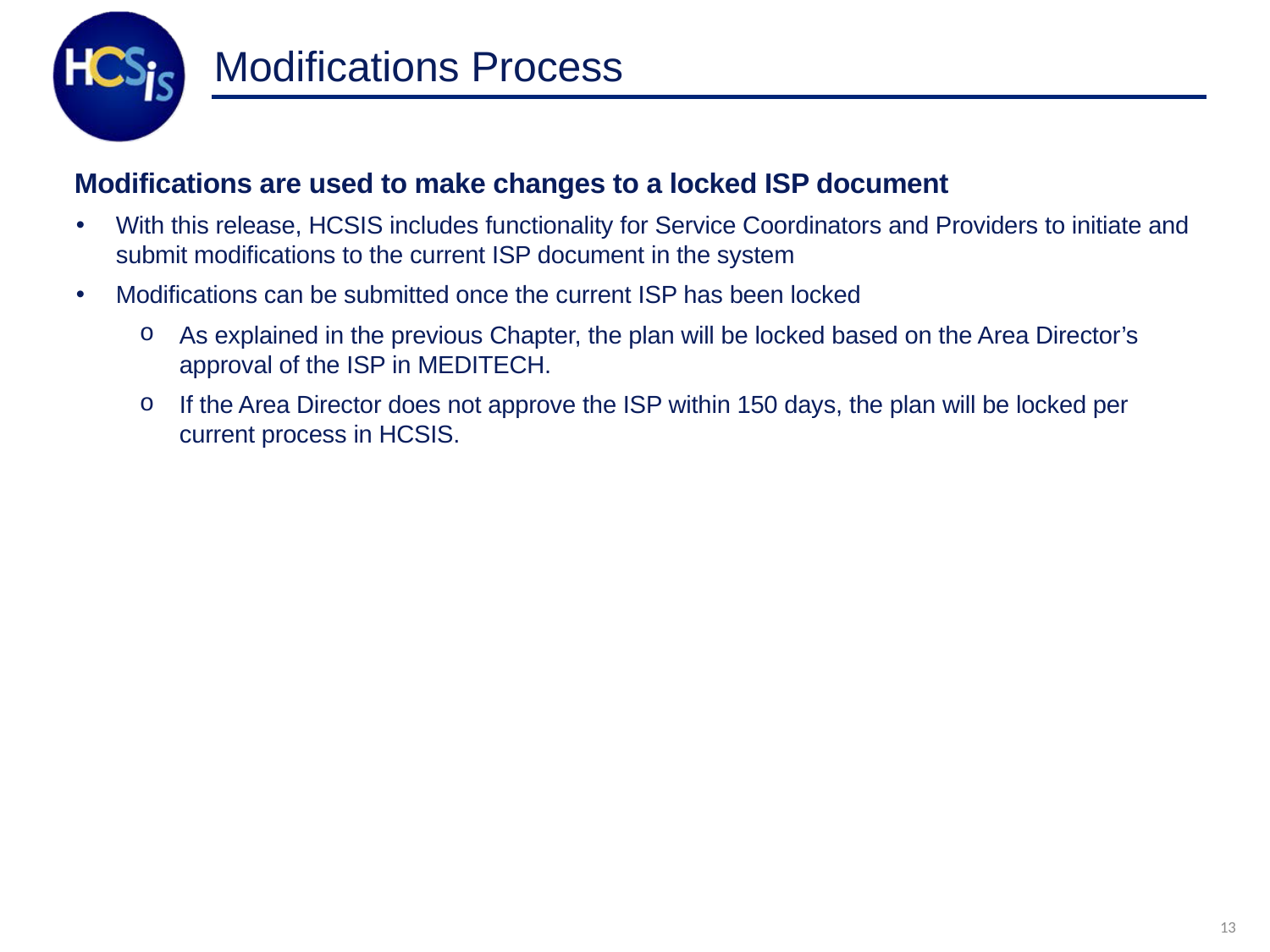

# Modifications Process

Modifications are used to make changes to a locked ISP document
With this release, HCSIS includes functionality for Service Coordinators and Providers to initiate and submit modifications to the current ISP document in the system
Modifications can be submitted once the current ISP has been locked
As explained in the previous Chapter, the plan will be locked based on the Area Director’s  approval of the ISP in MEDITECH.
If the Area Director does not approve the ISP within 150 days, the plan will be locked per current process in HCSIS.

13